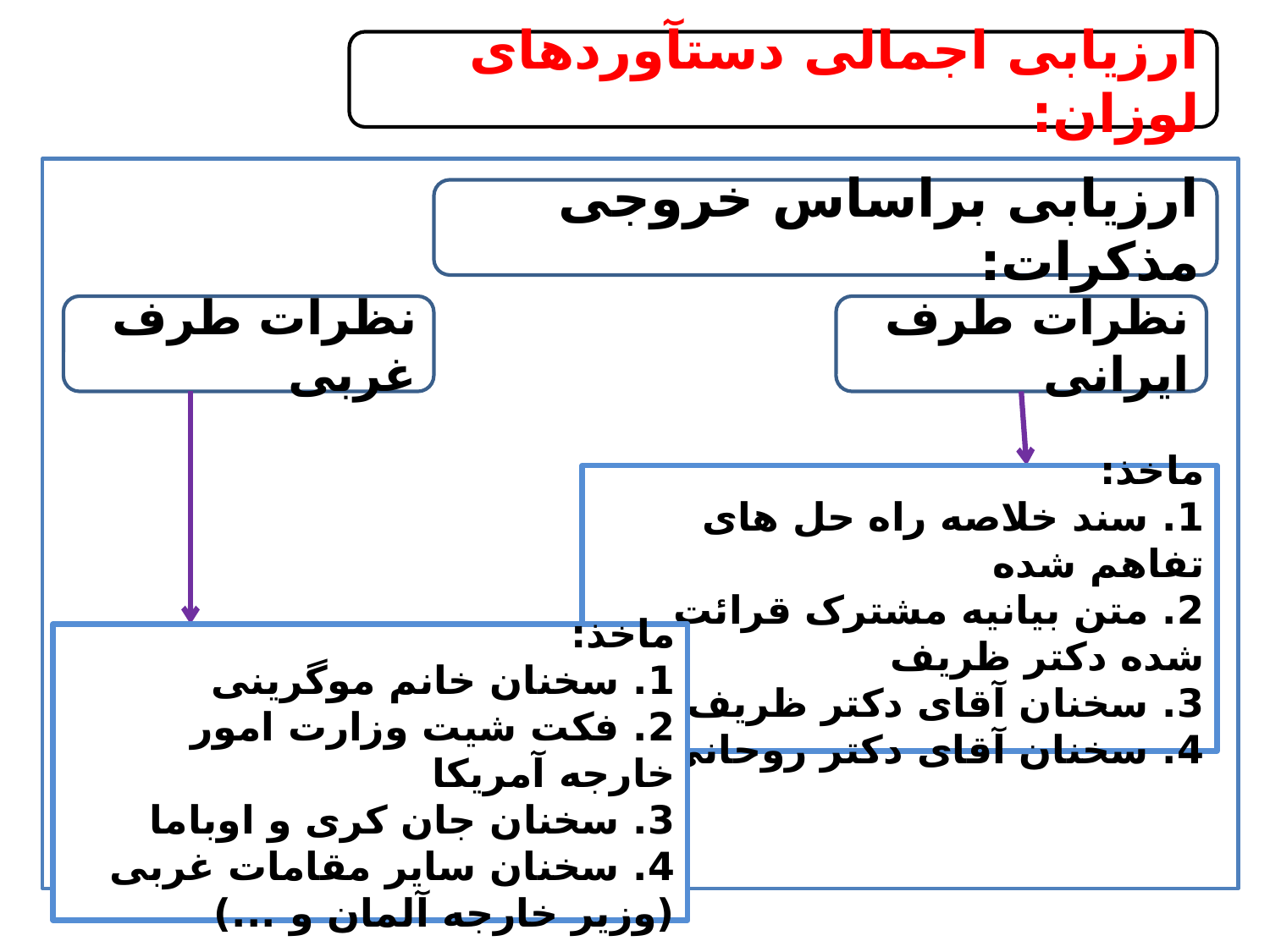

ارزیابی اجمالی دستآوردهای لوزان:

ارزیابی براساس خروجی مذکرات:
نظرات طرف غربی
نظرات طرف ایرانی
ماخذ:
1. سند خلاصه راه حل های تفاهم شده
2. متن بیانیه مشترک قرائت شده دکتر ظریف
3. سخنان آقای دکتر ظریف
4. سخنان آقای دکتر روحانی
ماخذ:
1. سخنان خانم موگرینی
2. فکت شیت وزارت امور خارجه آمریکا
3. سخنان جان کری و اوباما
4. سخنان سایر مقامات غربی (وزیر خارجه آلمان و ...)